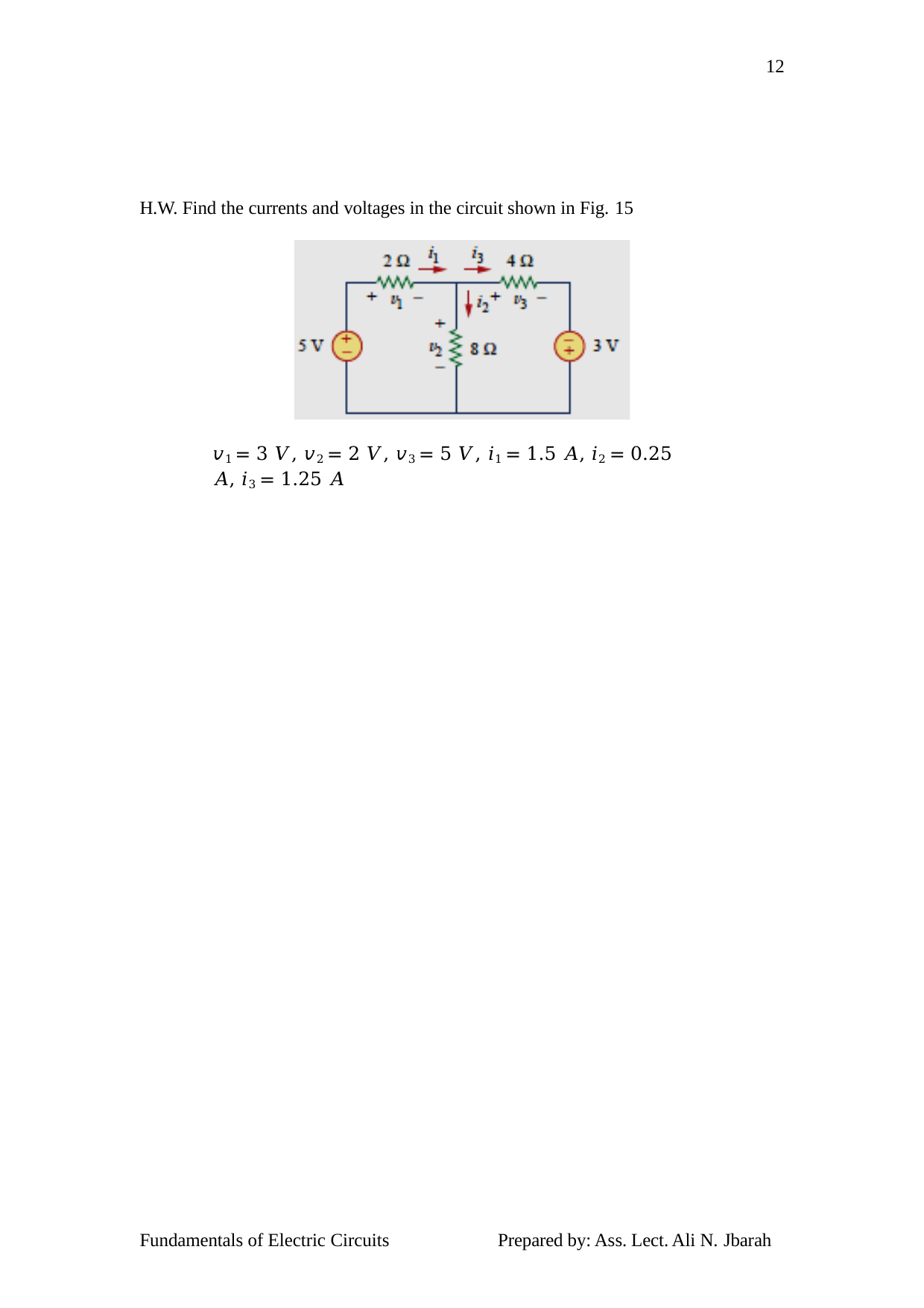

12
H.W. Find the currents and voltages in the circuit shown in Fig. 15

𝑣1 = 3 𝑉, 𝑣2 = 2 𝑉, 𝑣3 = 5 𝑉, 𝑖1 = 1.5 𝐴, 𝑖2 = 0.25 𝐴, 𝑖3 = 1.25 𝐴
Fundamentals of Electric Circuits
Prepared by: Ass. Lect. Ali N. Jbarah